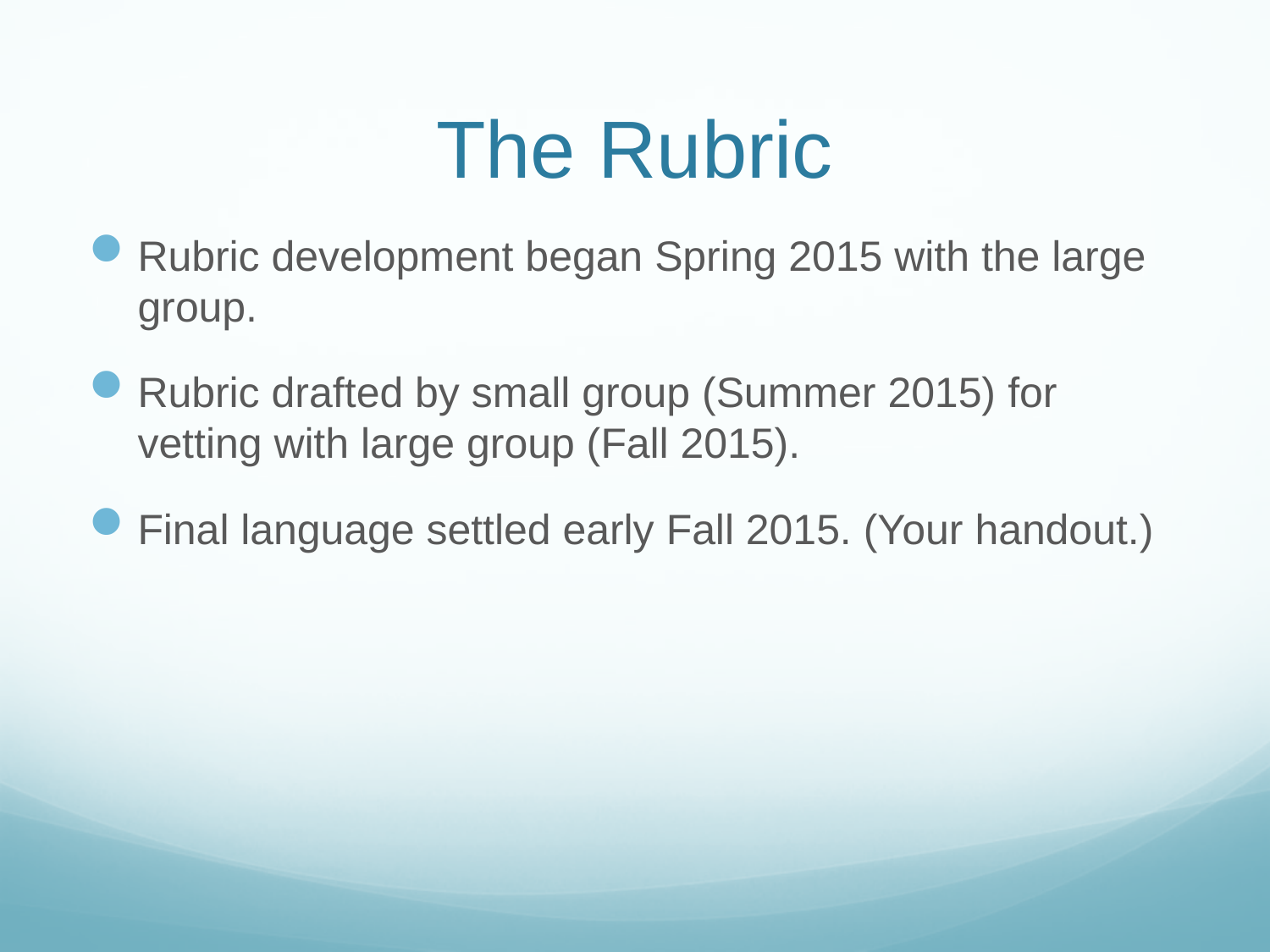

# The Rubric
Rubric development began Spring 2015 with the large group.
Rubric drafted by small group (Summer 2015) for vetting with large group (Fall 2015).
Final language settled early Fall 2015. (Your handout.)